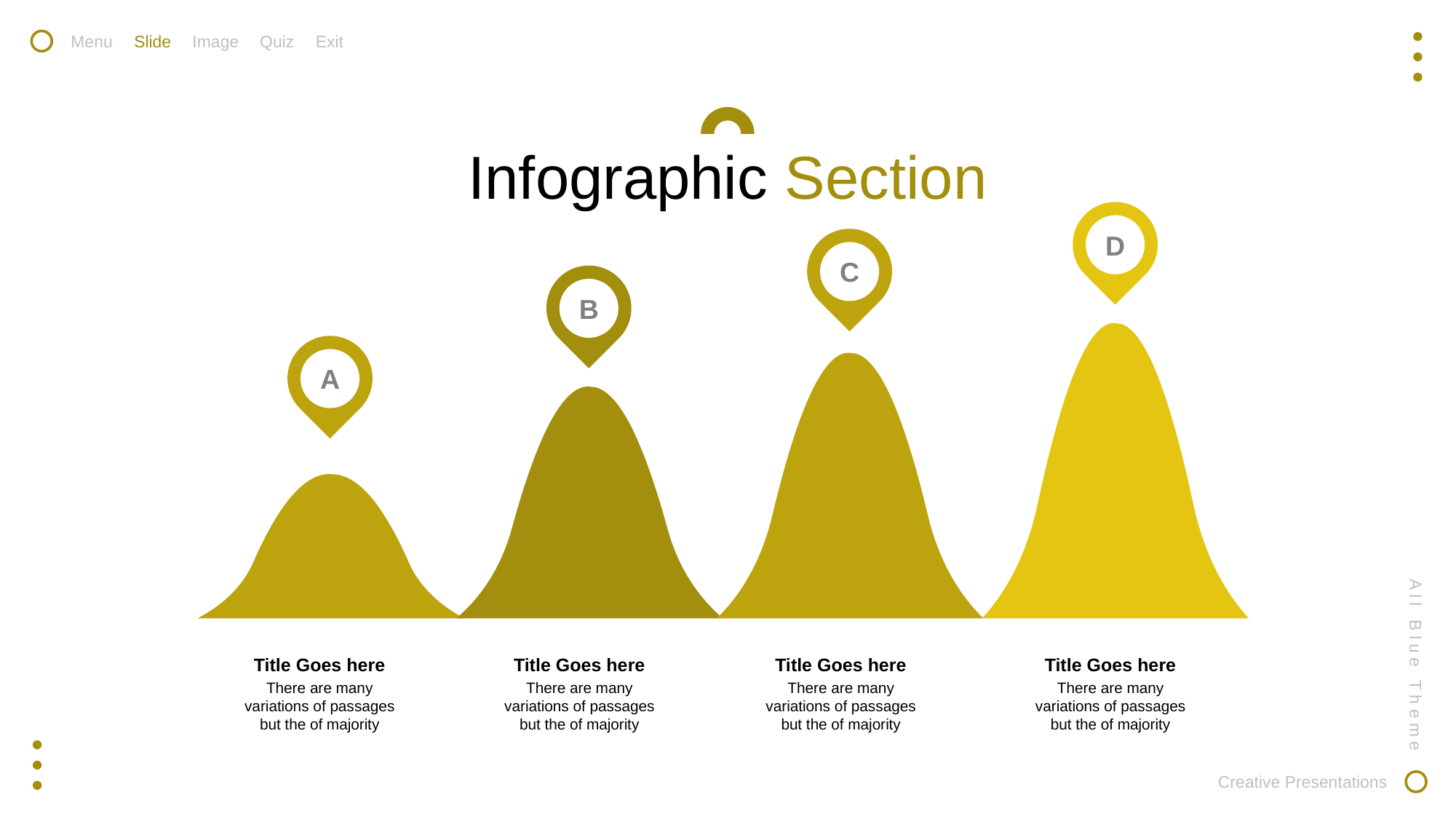

Menu
Slide
Image
Quiz
Exit

Infographic Section

D

C

B

A

All Blue Theme
Creative Presentations

Title Goes here
There are many variations of passages but the of majority
Title Goes here
There are many variations of passages but the of majority
Title Goes here
There are many variations of passages but the of majority
Title Goes here
There are many variations of passages but the of majority